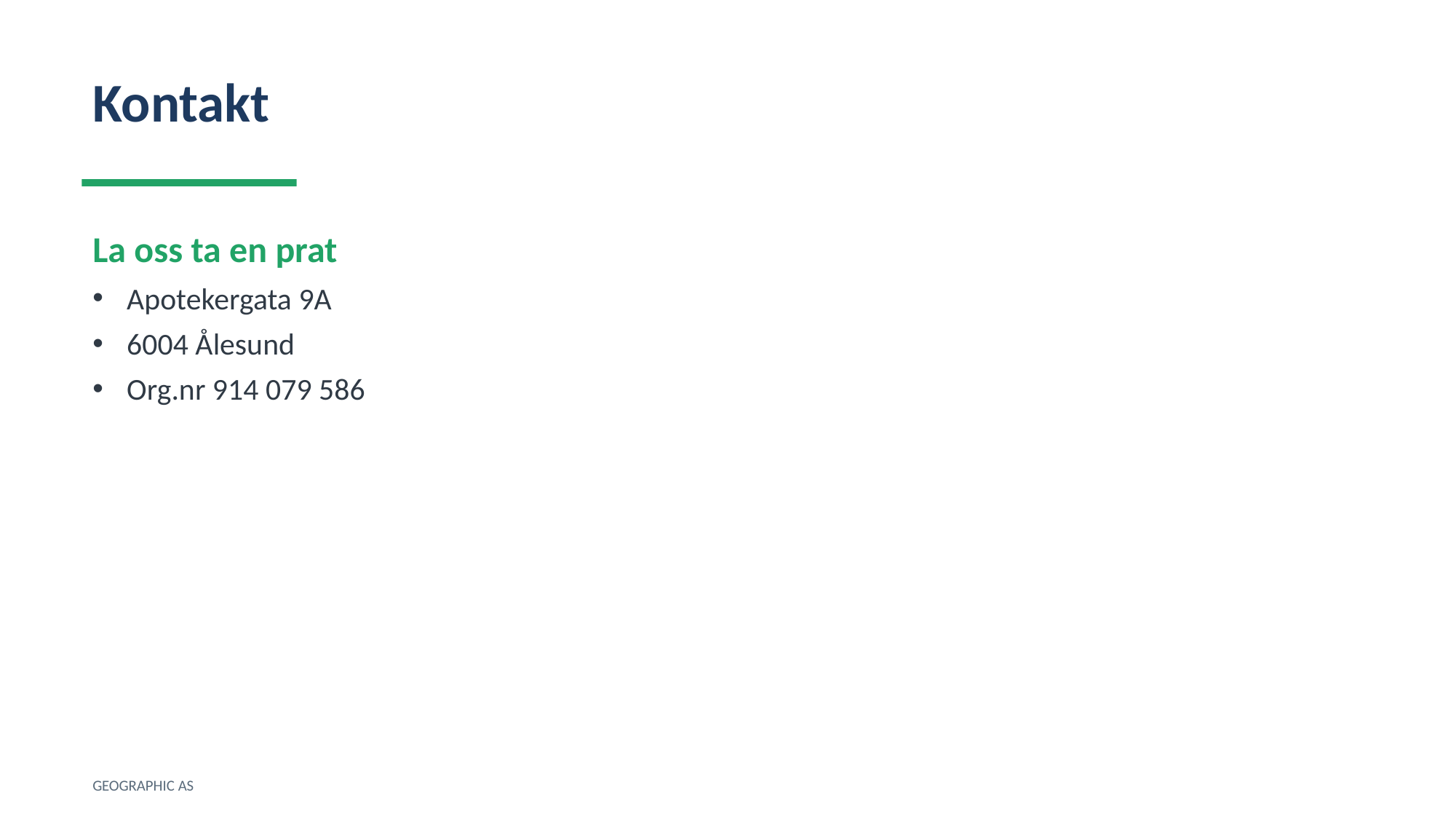

Kontakt

La oss ta en prat
Apotekergata 9A
6004 Ålesund
Org.nr 914 079 586
GEOGRAPHIC AS